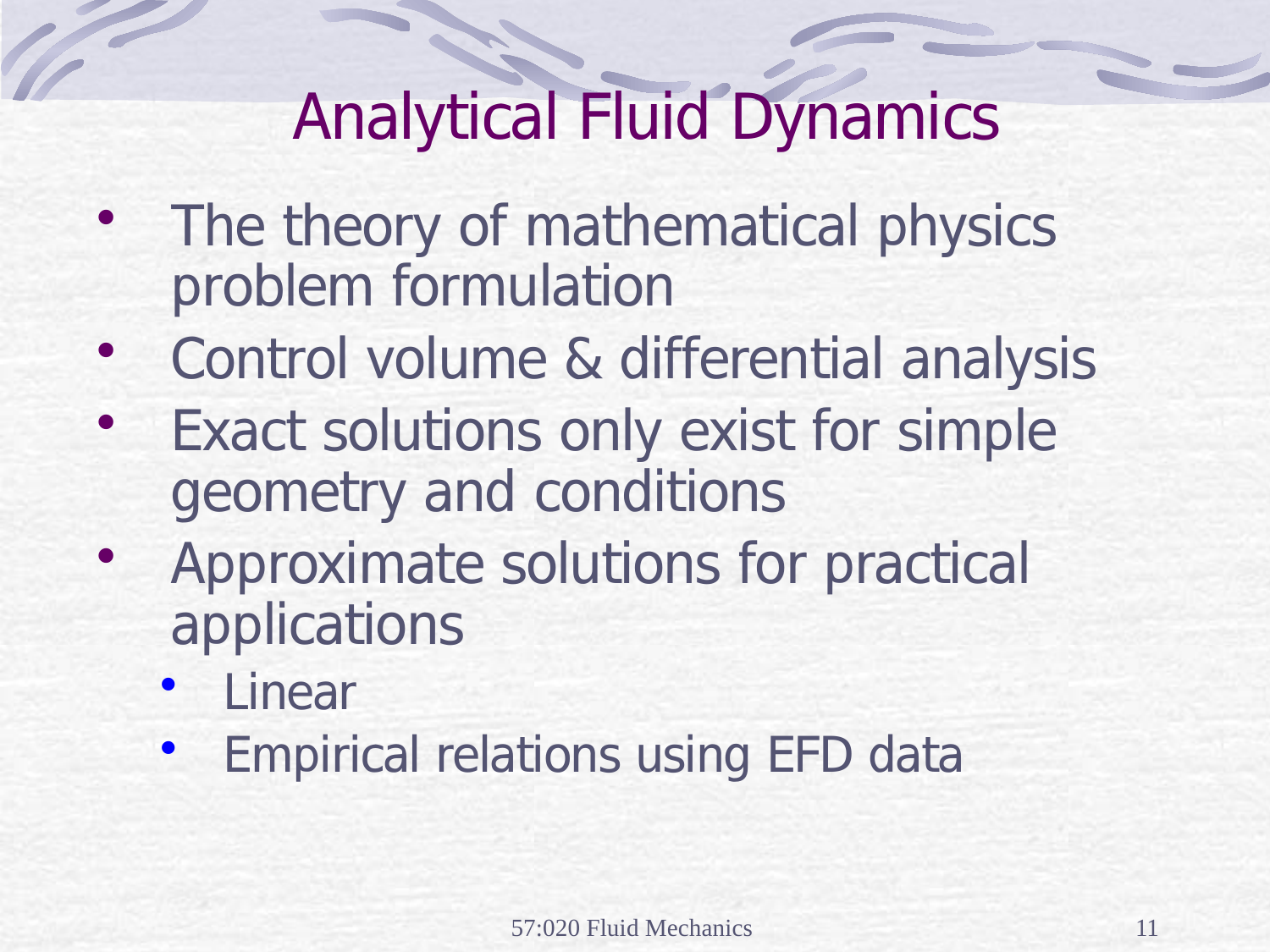

# Analytical Fluid Dynamics
The theory of mathematical physics problem formulation
Control volume & differential analysis
Exact solutions only exist for simple geometry and conditions
Approximate solutions for practical applications
Linear
Empirical relations using EFD data
57:020 Fluid Mechanics
11